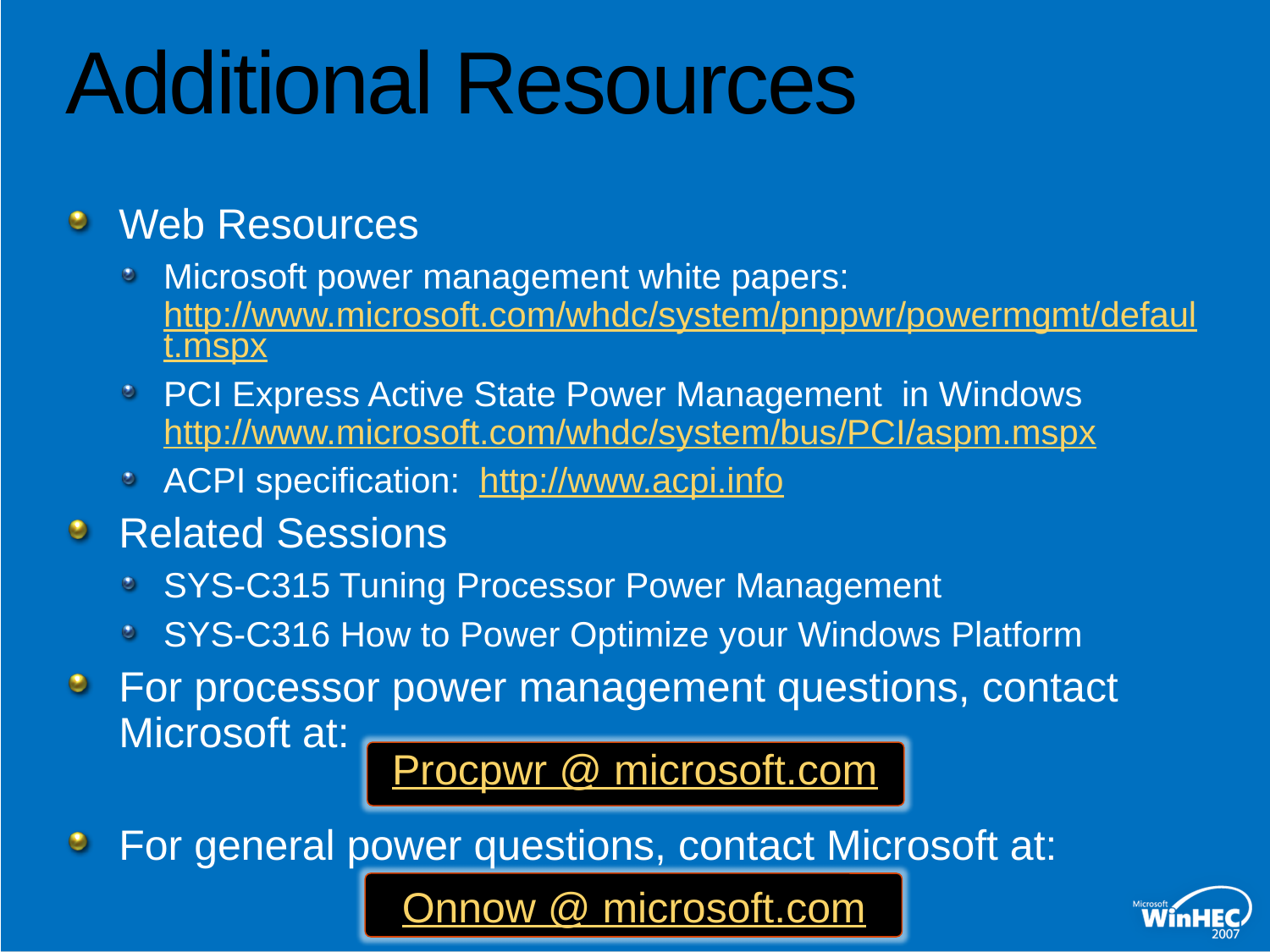

# Additional Resources
Web Resources
Microsoft power management white papers: http://www.microsoft.com/whdc/system/pnppwr/powermgmt/default.mspx
PCI Express Active State Power Management  in Windows
http://www.microsoft.com/whdc/system/bus/PCI/aspm.mspx
ACPI specification:  http://www.acpi.info
Related Sessions
SYS-C315 Tuning Processor Power Management
SYS-C316 How to Power Optimize your Windows Platform
For processor power management questions, contact Microsoft at:

For general power questions, contact Microsoft at:
Procpwr @ microsoft.com

Onnow @ microsoft.com